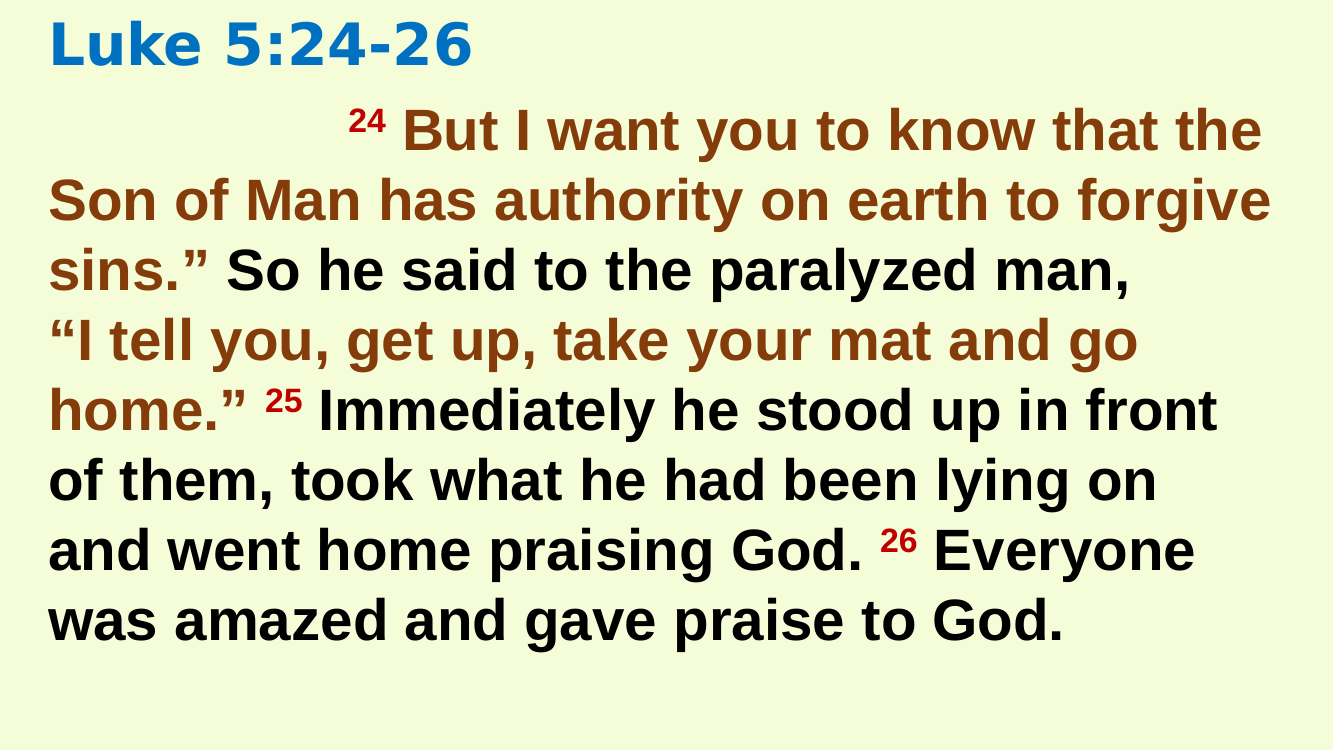

Luke 5:24-26
		24 But I want you to know that the Son of Man has authority on earth to forgive sins.” So he said to the paralyzed man,
“I tell you, get up, take your mat and go home.” 25 Immediately he stood up in front
of them, took what he had been lying on
and went home praising God. 26 Everyone was amazed and gave praise to God.